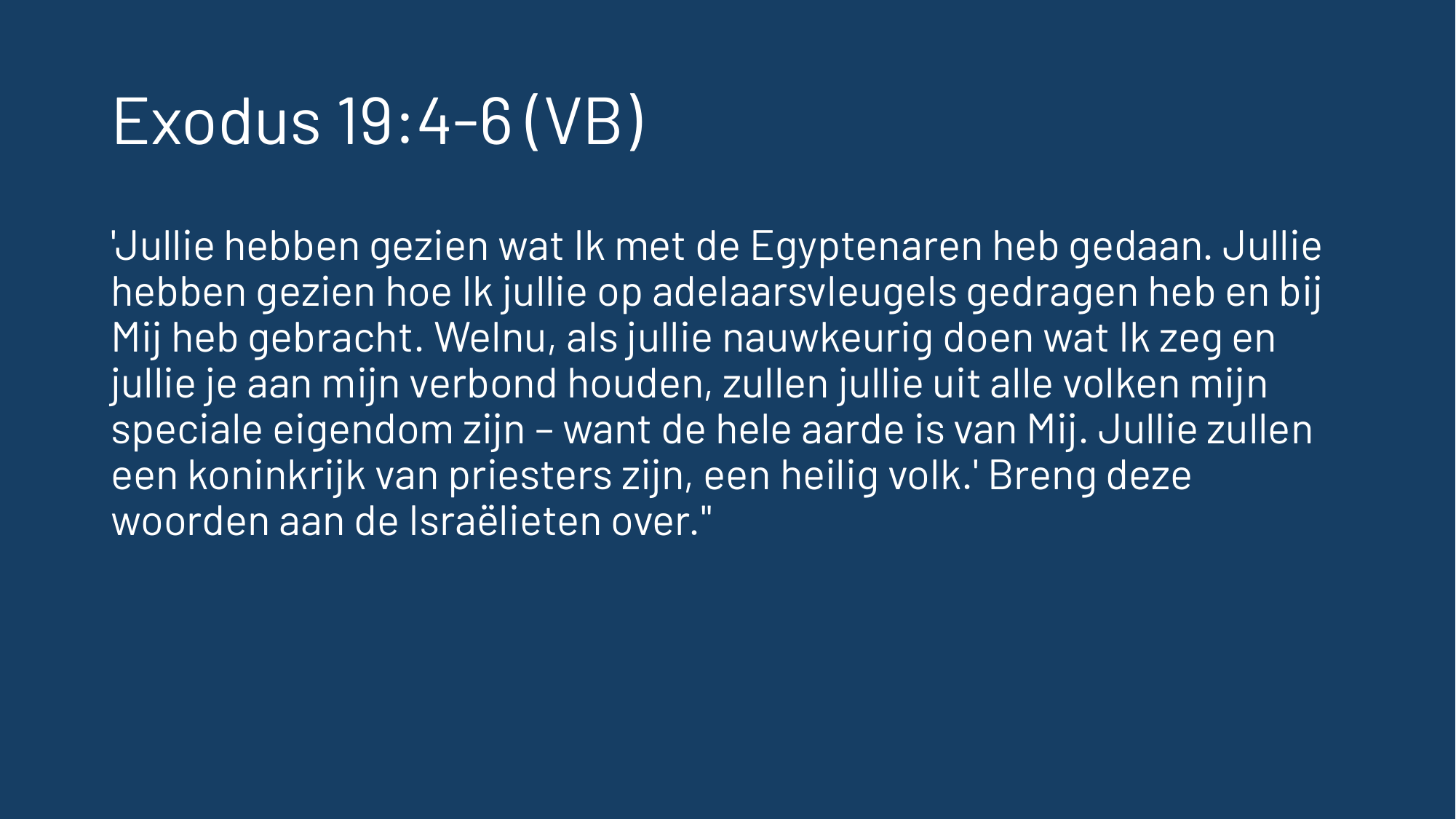

# Exodus 19:4-6 (VB)
'Jullie hebben gezien wat Ik met de Egyptenaren heb gedaan. Jullie hebben gezien hoe Ik jullie op adelaarsvleugels gedragen heb en bij Mij heb gebracht. Welnu, als jullie nauwkeurig doen wat Ik zeg en jullie je aan mijn verbond houden, zullen jullie uit alle volken mijn speciale eigendom zijn – want de hele aarde is van Mij. Jullie zullen een koninkrijk van priesters zijn, een heilig volk.' Breng deze woorden aan de Israëlieten over."